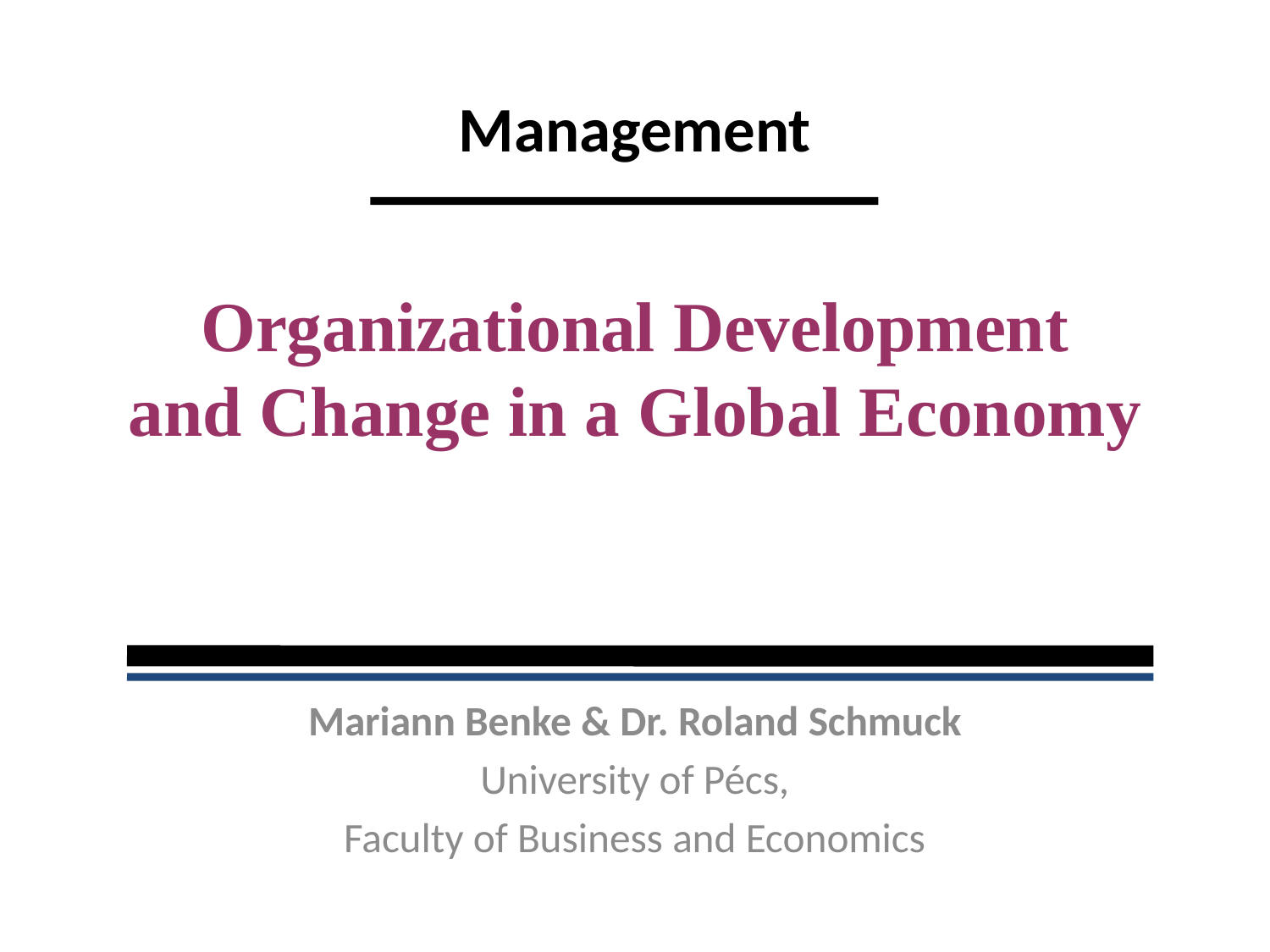

# Management

Organizational Development
and Change in a Global Economy

Mariann Benke & Dr. Roland Schmuck
University of Pécs,
Faculty of Business and Economics